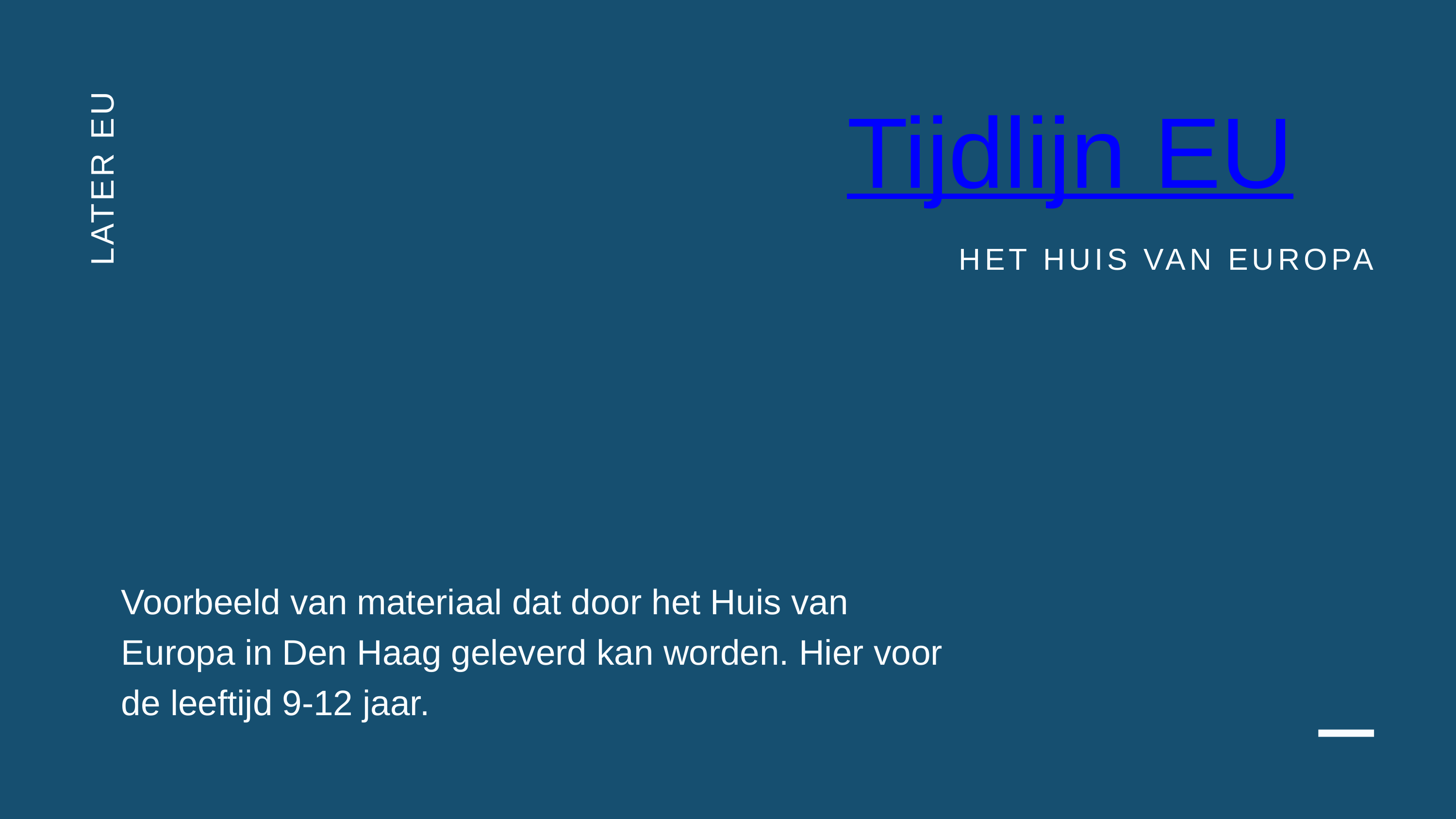

Tijdlijn EU
HET HUIS VAN EUROPA
LATER EU
Voorbeeld van materiaal dat door het Huis van Europa in Den Haag geleverd kan worden. Hier voor de leeftijd 9-12 jaar.